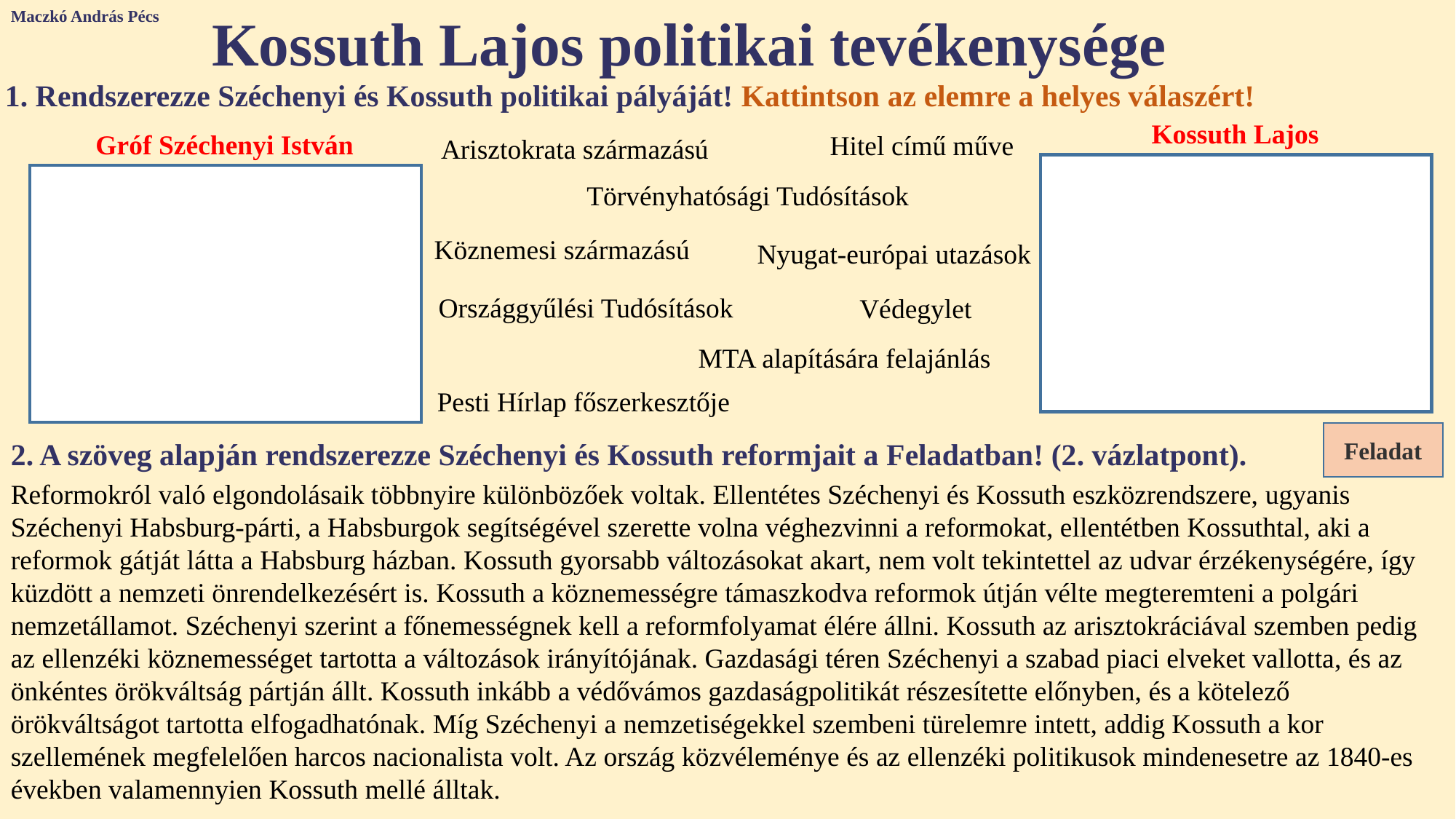

Maczkó András Pécs
Kossuth Lajos politikai tevékenysége
1. Rendszerezze Széchenyi és Kossuth politikai pályáját! Kattintson az elemre a helyes válaszért!
Kossuth Lajos
Gróf Széchenyi István
Hitel című műve
Arisztokrata származású

Törvényhatósági Tudósítások
Köznemesi származású
Nyugat-európai utazások
Országgyűlési Tudósítások
Védegylet
MTA alapítására felajánlás
Pesti Hírlap főszerkesztője
Feladat
2. A szöveg alapján rendszerezze Széchenyi és Kossuth reformjait a Feladatban! (2. vázlatpont).
Reformokról való elgondolásaik többnyire különbözőek voltak. Ellentétes Széchenyi és Kossuth eszközrendszere, ugyanis Széchenyi Habsburg-párti, a Habsburgok segítségével szerette volna véghezvinni a reformokat, ellentétben Kossuthtal, aki a reformok gátját látta a Habsburg házban. Kossuth gyorsabb változásokat akart, nem volt tekintettel az udvar érzékenységére, így küzdött a nemzeti önrendelkezésért is. Kossuth a köznemességre támaszkodva reformok útján vélte megteremteni a polgári nemzetállamot. Széchenyi szerint a főnemességnek kell a reformfolyamat élére állni. Kossuth az arisztokráciával szemben pedig az ellenzéki köznemességet tartotta a változások irányítójának. Gazdasági téren Széchenyi a szabad piaci elveket vallotta, és az önkéntes örökváltság pártján állt. Kossuth inkább a védővámos gazdaságpolitikát részesítette előnyben, és a kötelező örökváltságot tartotta elfogadhatónak. Míg Széchenyi a nemzetiségekkel szembeni türelemre intett, addig Kossuth a kor szellemének megfelelően harcos nacionalista volt. Az ország közvéleménye és az ellenzéki politikusok mindenesetre az 1840-es években valamennyien Kossuth mellé álltak.